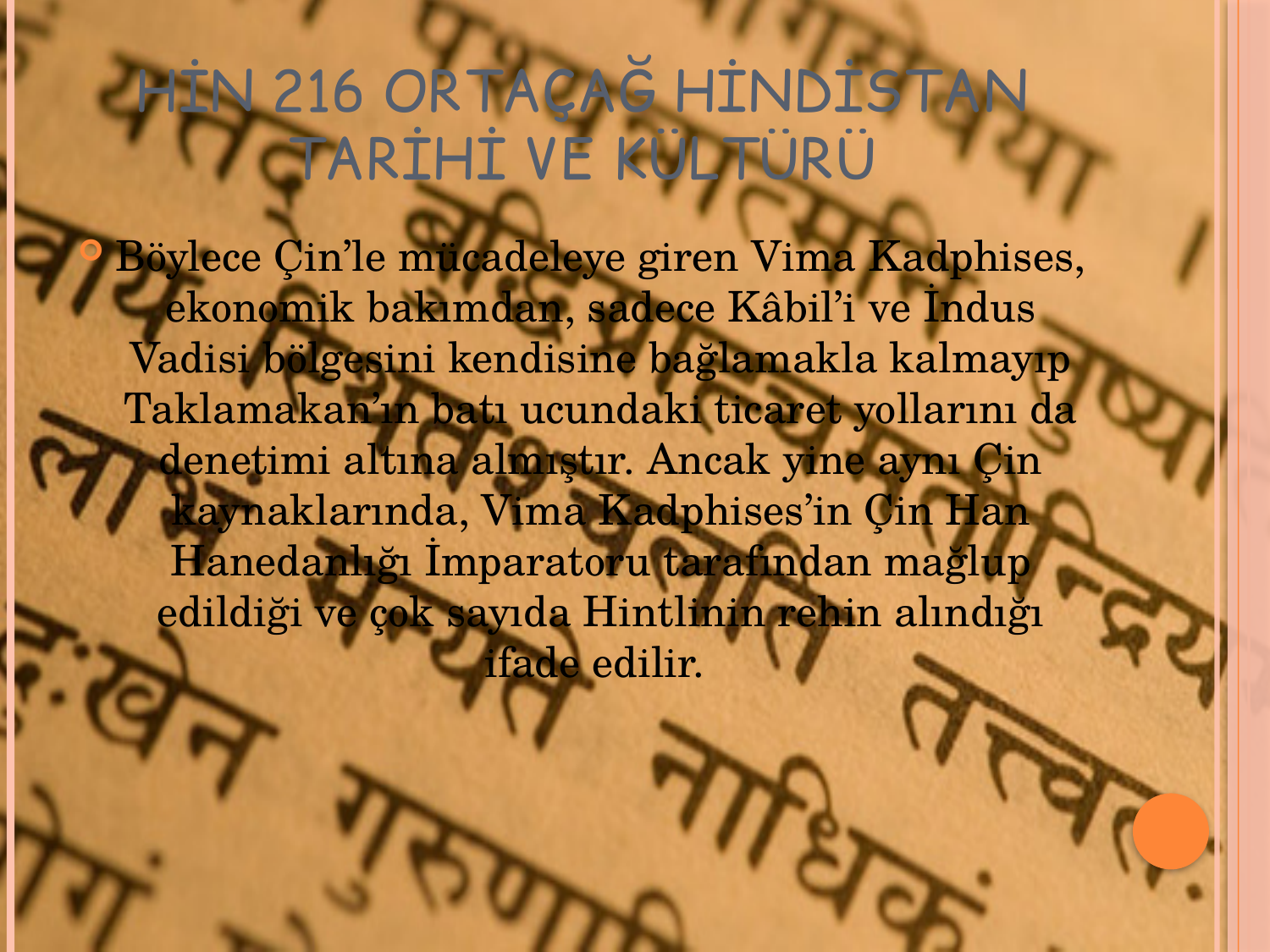

# HİN 216 ORTAÇAĞ HİNDİSTAN TARİHİ VE KÜLTÜRÜ
Böylece Çin’le mücadeleye giren Vima Kadphises, ekonomik bakımdan, sadece Kâbil’i ve İndus Vadisi bölgesini kendisine bağlamakla kalmayıp Taklamakan’ın batı ucundaki ticaret yollarını da denetimi altına almıştır. Ancak yine aynı Çin kaynaklarında, Vima Kadphises’in Çin Han Hanedanlığı İmparatoru tarafından mağlup edildiği ve çok sayıda Hintlinin rehin alındığı ifade edilir.